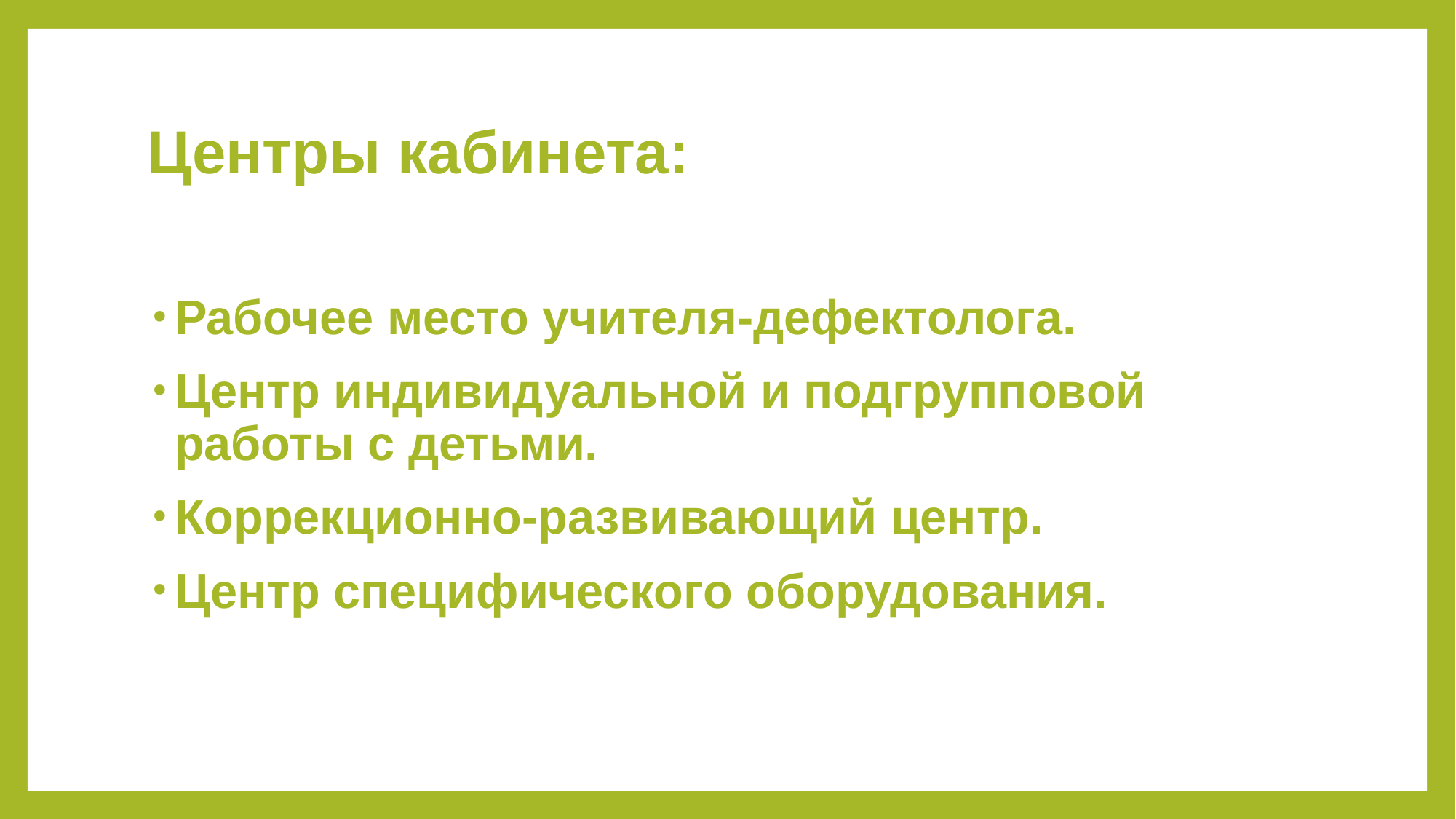

# Центры кабинета:
Рабочее место учителя-дефектолога.
Центр индивидуальной и подгрупповой работы с детьми.
Коррекционно-развивающий центр.
Центр специфического оборудования.